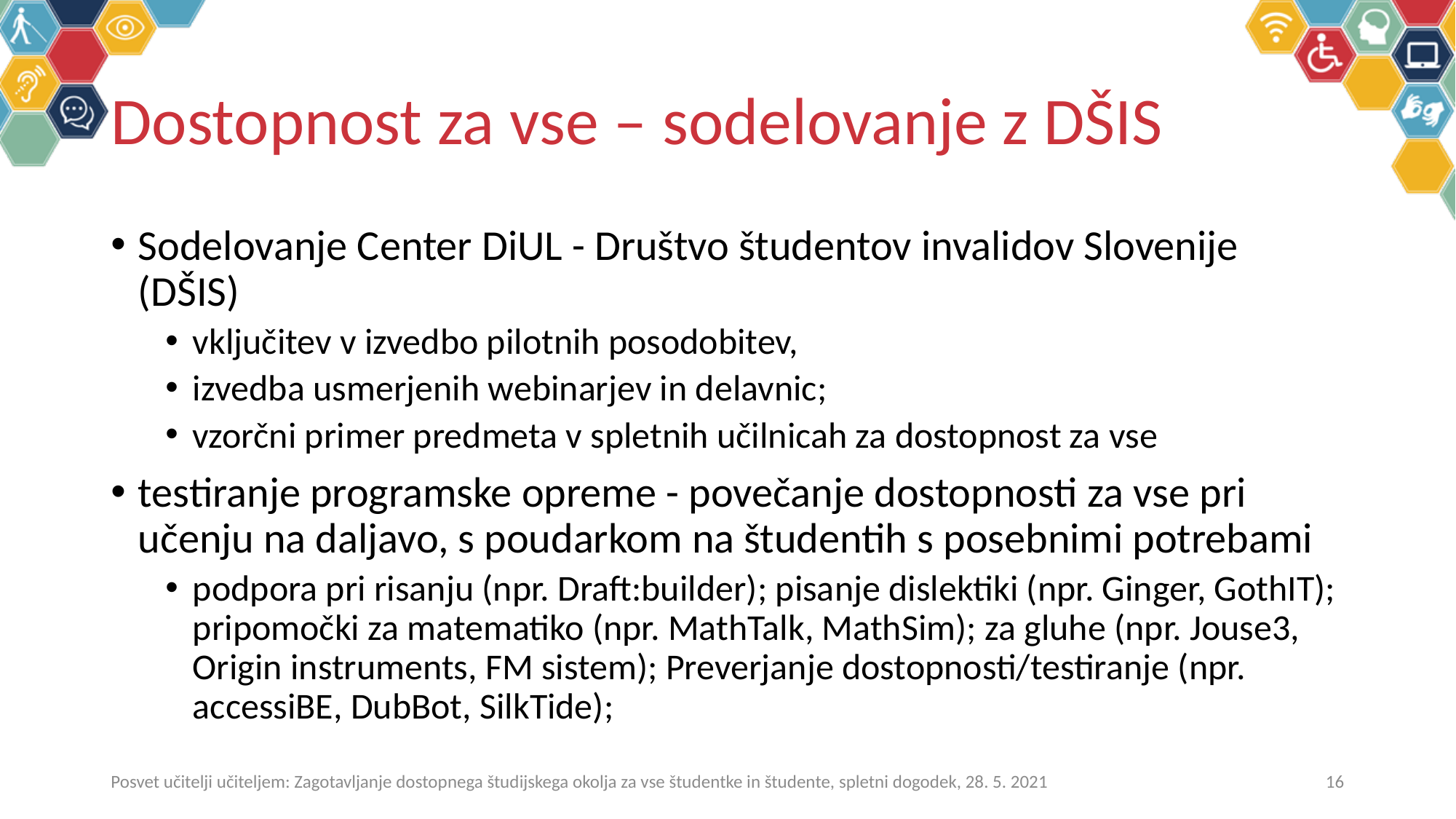

# Dostopnost za vse – sodelovanje z DŠIS
Sodelovanje Center DiUL - Društvo študentov invalidov Slovenije (DŠIS)
vključitev v izvedbo pilotnih posodobitev,
izvedba usmerjenih webinarjev in delavnic;
vzorčni primer predmeta v spletnih učilnicah za dostopnost za vse
testiranje programske opreme - povečanje dostopnosti za vse pri učenju na daljavo, s poudarkom na študentih s posebnimi potrebami
podpora pri risanju (npr. Draft:builder); pisanje dislektiki (npr. Ginger, GothIT); pripomočki za matematiko (npr. MathTalk, MathSim); za gluhe (npr. Jouse3, Origin instruments, FM sistem); Preverjanje dostopnosti/testiranje (npr. accessiBE, DubBot, SilkTide);

Posvet učitelji učiteljem: Zagotavljanje dostopnega študijskega okolja za vse študentke in študente, spletni dogodek, 28. 5. 2021
16